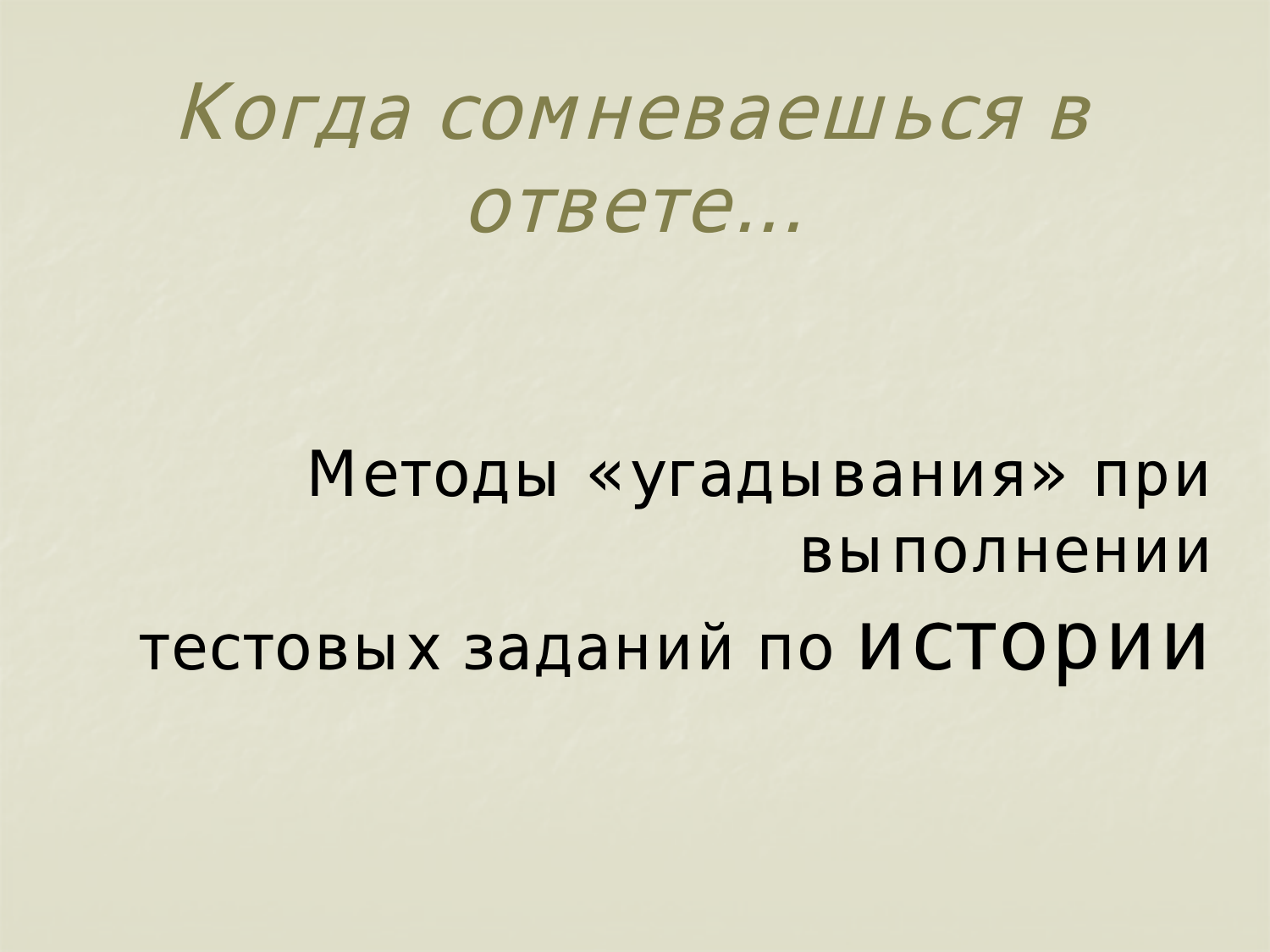

# Когда сомневаешься в ответе...
Методы «угадывания» при выполнении
тестовых заданий по истории